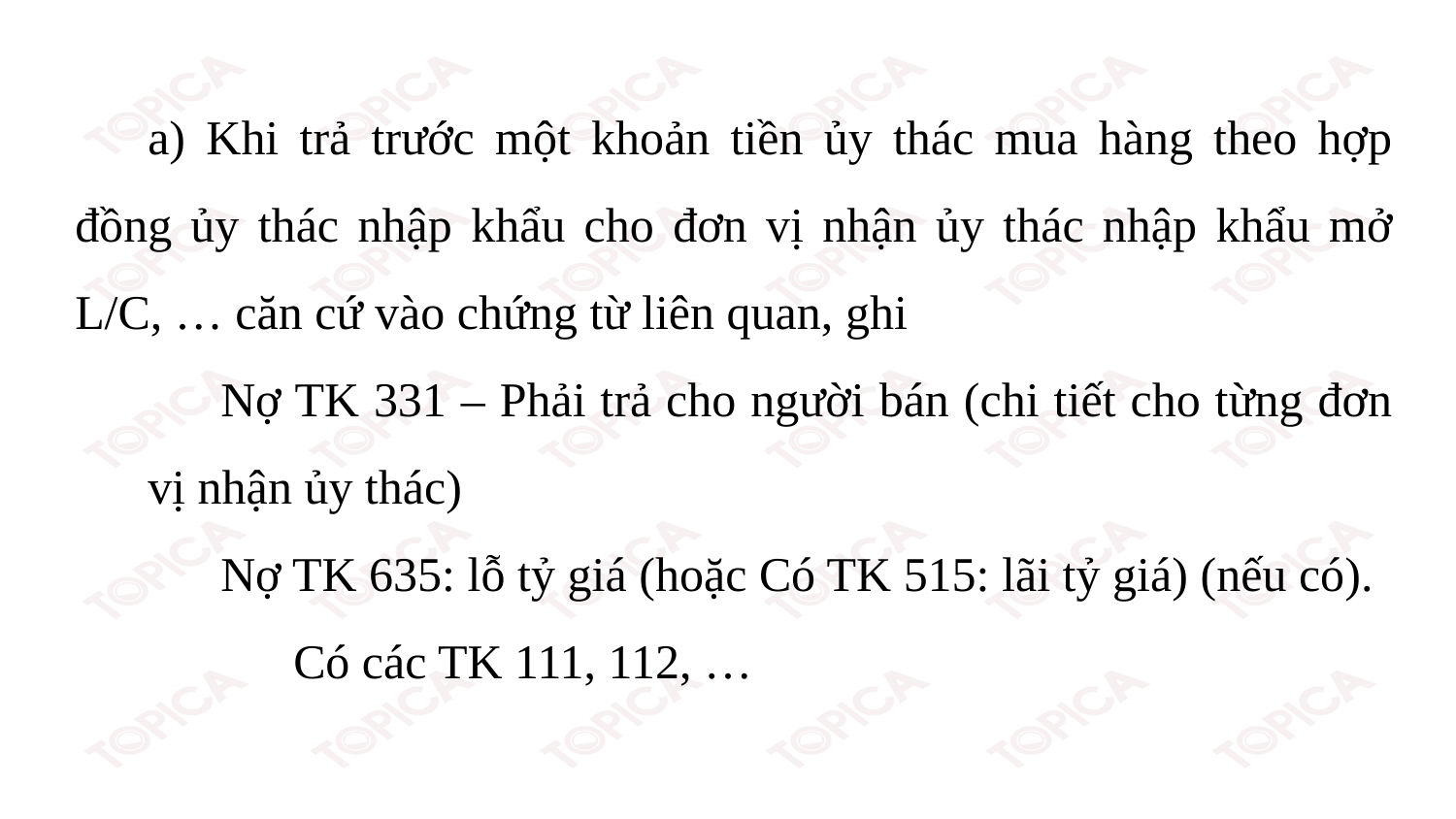

a) Khi trả trước một khoản tiền ủy thác mua hàng theo hợp đồng ủy thác nhập khẩu cho đơn vị nhận ủy thác nhập khẩu mở L/C, … căn cứ vào chứng từ liên quan, ghi
Nợ TK 331 – Phải trả cho người bán (chi tiết cho từng đơn vị nhận ủy thác)
Nợ TK 635: lỗ tỷ giá (hoặc Có TK 515: lãi tỷ giá) (nếu có).
Có các TK 111, 112, …